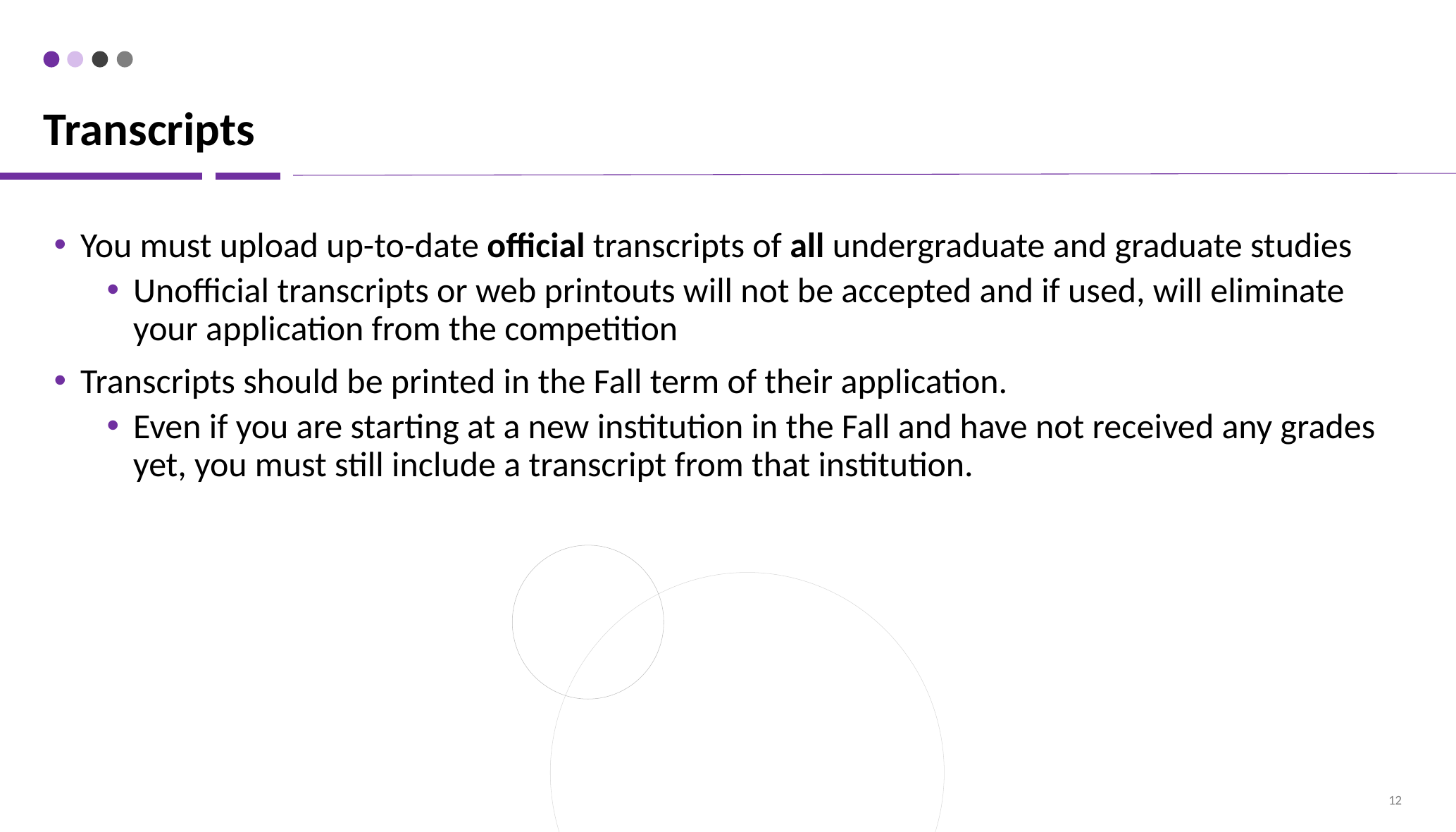

# Transcripts
You must upload up-to-date official transcripts of all undergraduate and graduate studies
Unofficial transcripts or web printouts will not be accepted and if used, will eliminate your application from the competition
Transcripts should be printed in the Fall term of their application.
Even if you are starting at a new institution in the Fall and have not received any grades yet, you must still include a transcript from that institution.
12